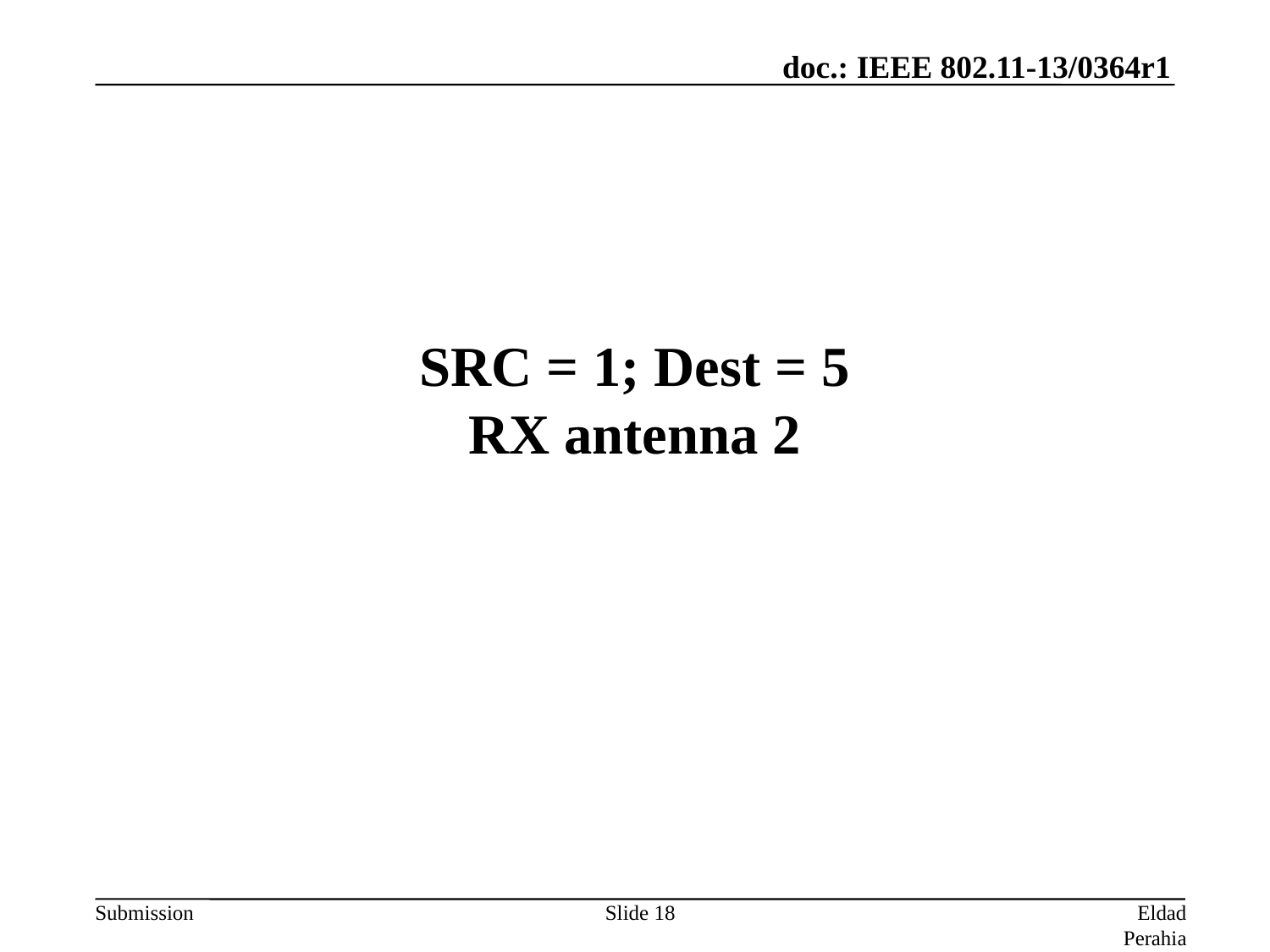

# SRC = 1; Dest = 5 RX antenna 2

Slide 18
Eldad Perahia, Intel Corporation